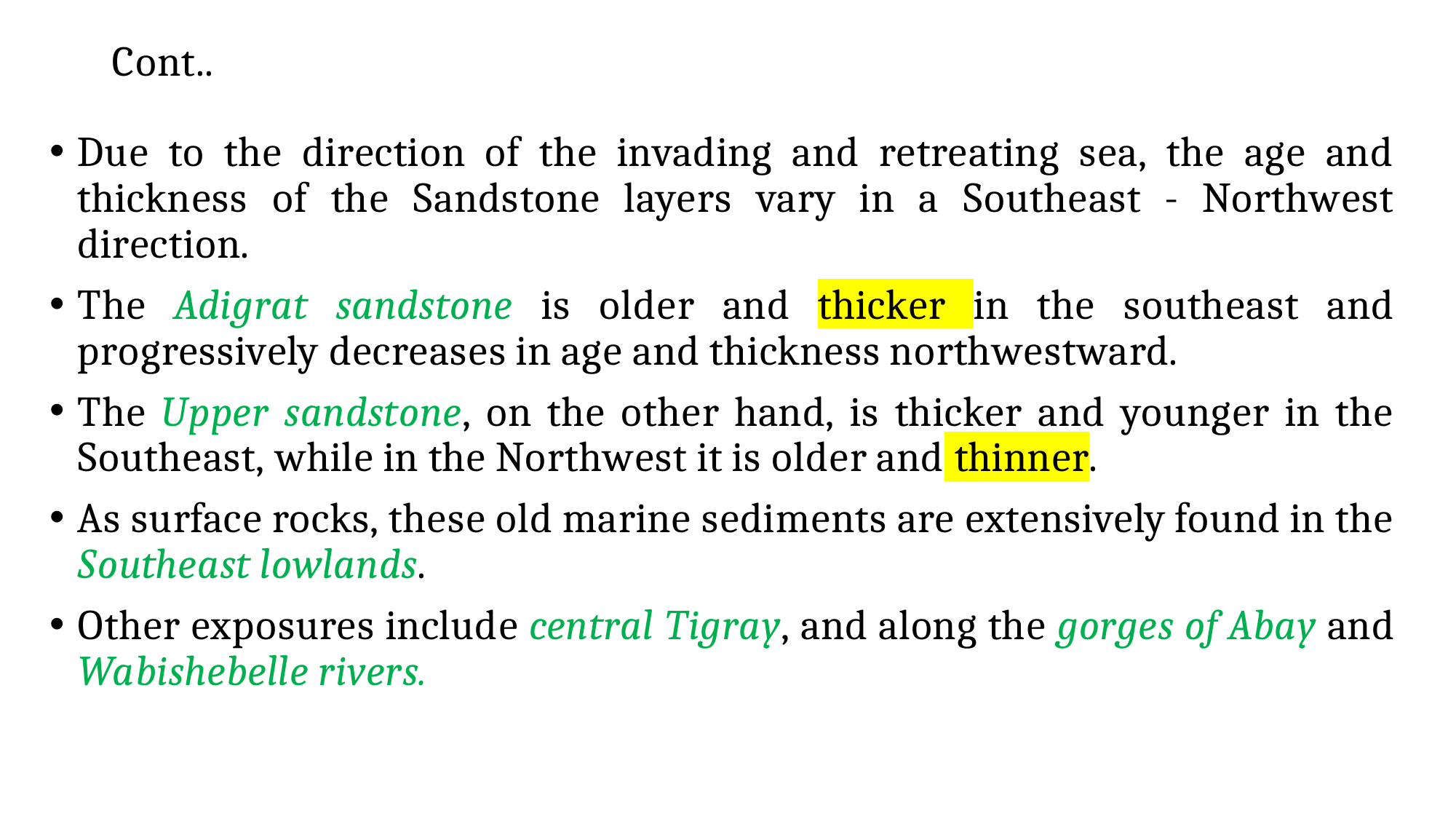

# Cont..
Due to the direction of the invading and retreating sea, the age and thickness of the Sandstone layers vary in a Southeast - Northwest direction.
The Adigrat sandstone is older and thicker in the southeast and progressively decreases in age and thickness northwestward.
The Upper sandstone, on the other hand, is thicker and younger in the Southeast, while in the Northwest it is older and thinner.
As surface rocks, these old marine sediments are extensively found in the Southeast lowlands.
Other exposures include central Tigray, and along the gorges of Abay and Wabishebelle rivers.